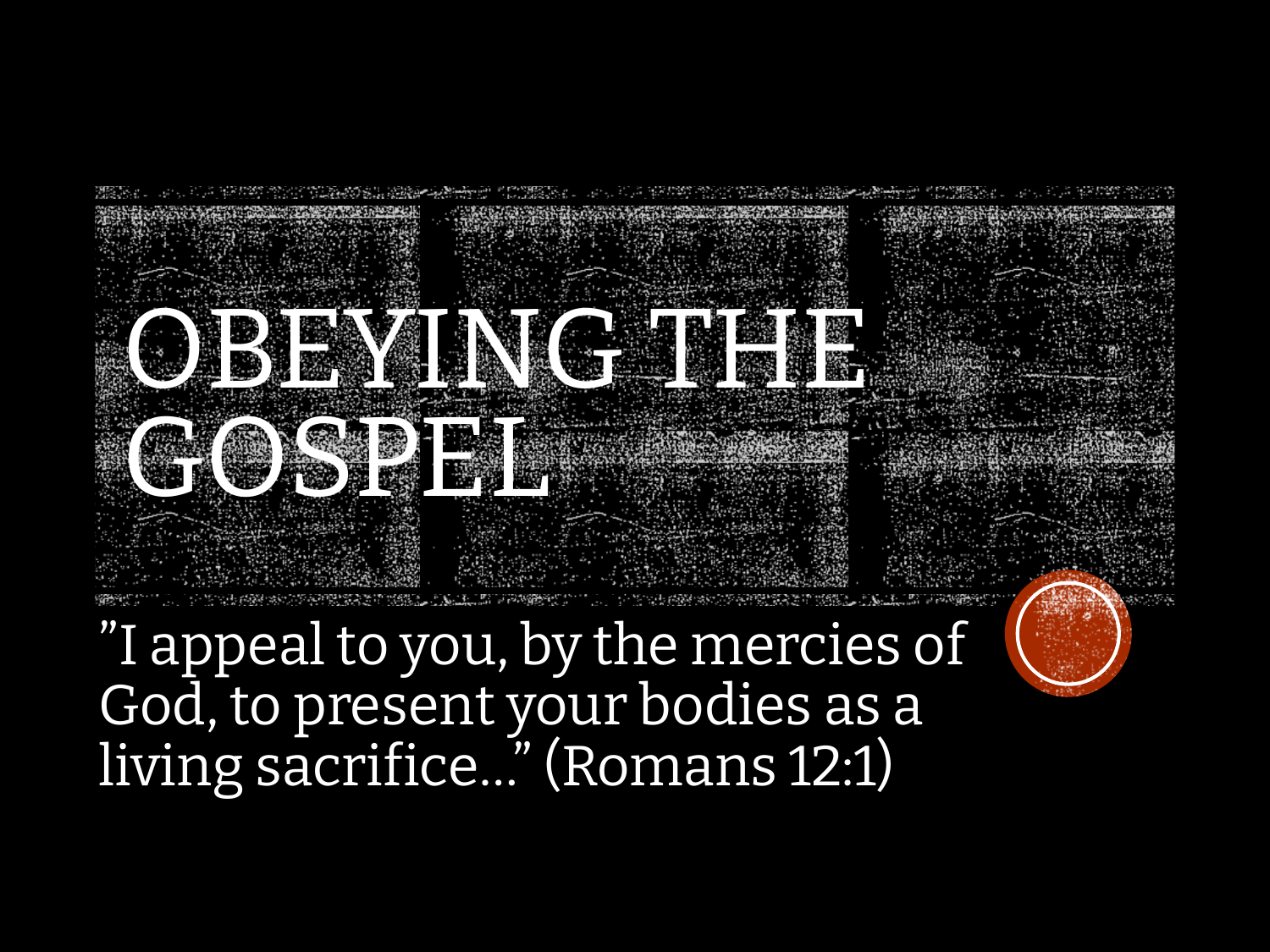

# Obeying the Gospel
”I appeal to you, by the mercies of God, to present your bodies as a living sacrifice…” (Romans 12:1)